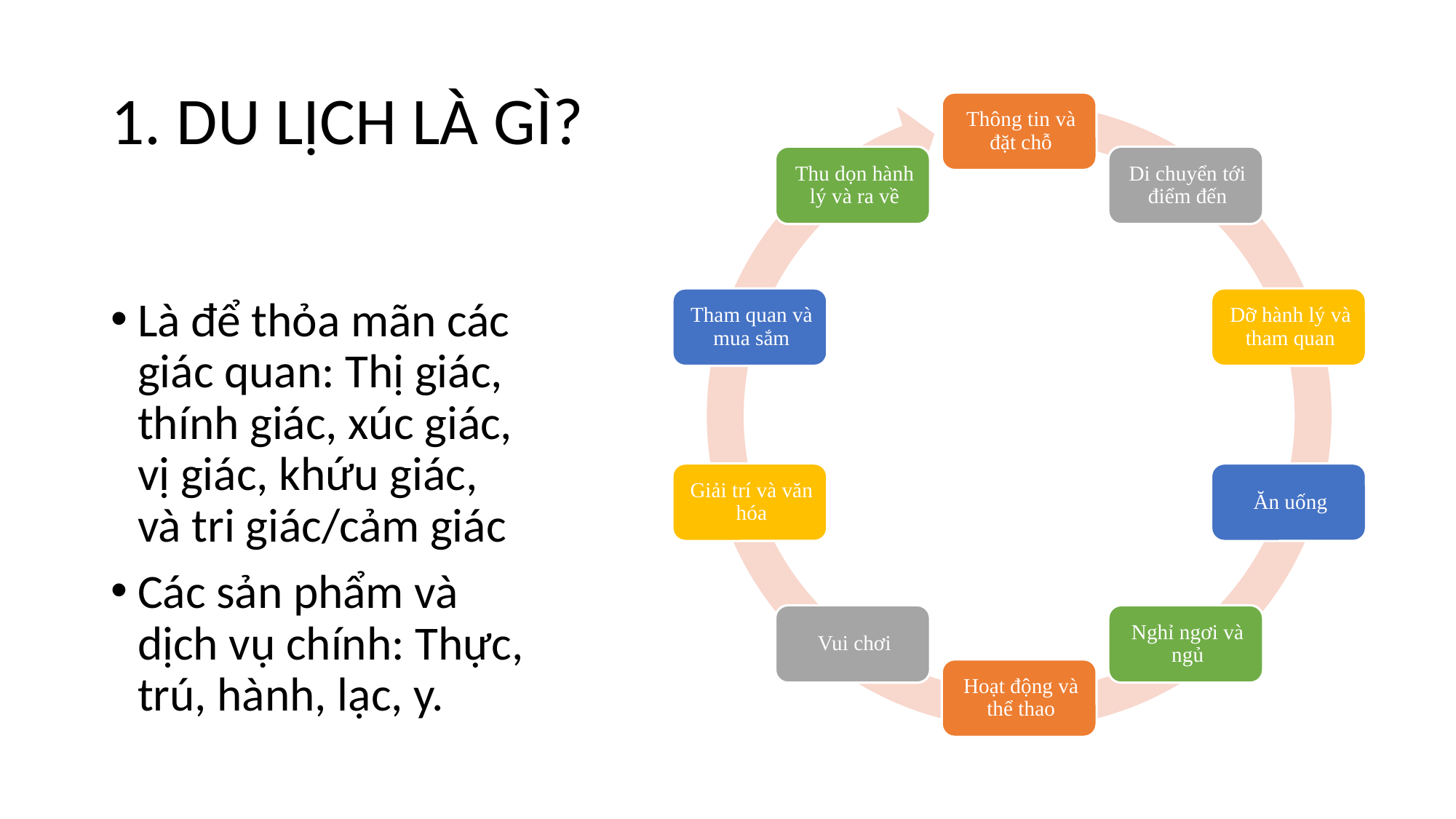

# 1. DU LỊCH LÀ GÌ?
Thông tin và đặt chỗ
Di chuyển tới điểm đến
Dỡ hành lý và tham quan
Ăn uống
Nghỉ ngơi và ngủ
Hoạt động và thể thao
Vui chơi
Giải trí và văn hóa
Tham quan và mua sắm
Thu dọn hành lý và ra về

Là để thỏa mãn các giác quan: Thị giác, thính giác, xúc giác, vị giác, khứu giác, và tri giác/cảm giác
Các sản phẩm và dịch vụ chính: Thực, trú, hành, lạc, y.